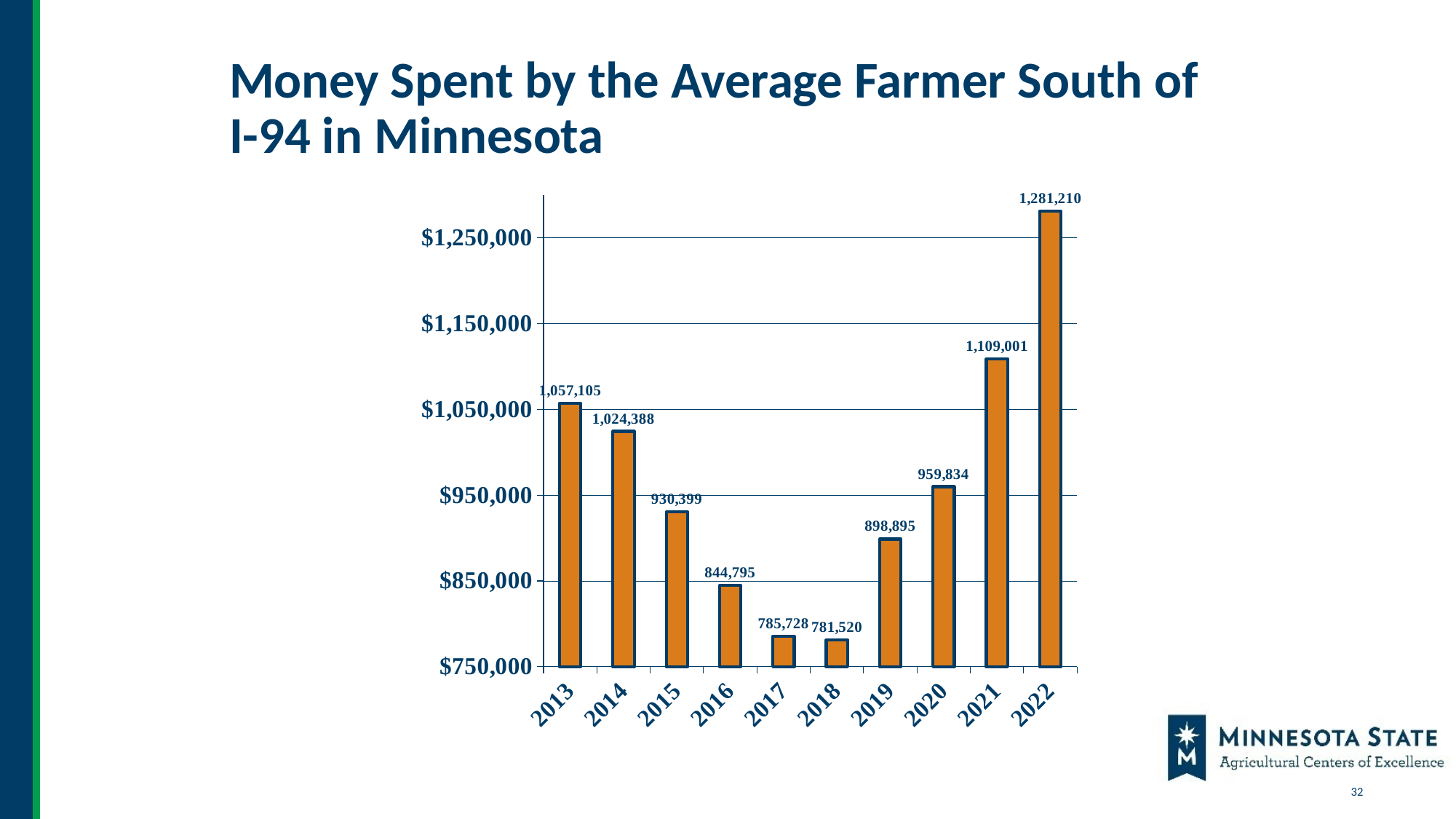

# Money Spent by the Average Farmer South of I-94 in Minnesota

### Chart

| Category |  |
|---|---|
| 2013 | 1057105.0 |
| 2014 | 1024388.0 |
| 2015 | 930399.0 |
| 2016 | 844795.0 |
| 2017 | 785728.0 |
| 2018 | 781520.0 |
| 2019 | 898895.0 |
| 2020 | 959834.0 |
| 2021 | 1109001.0 |
| 2022 | 1281210.0 |